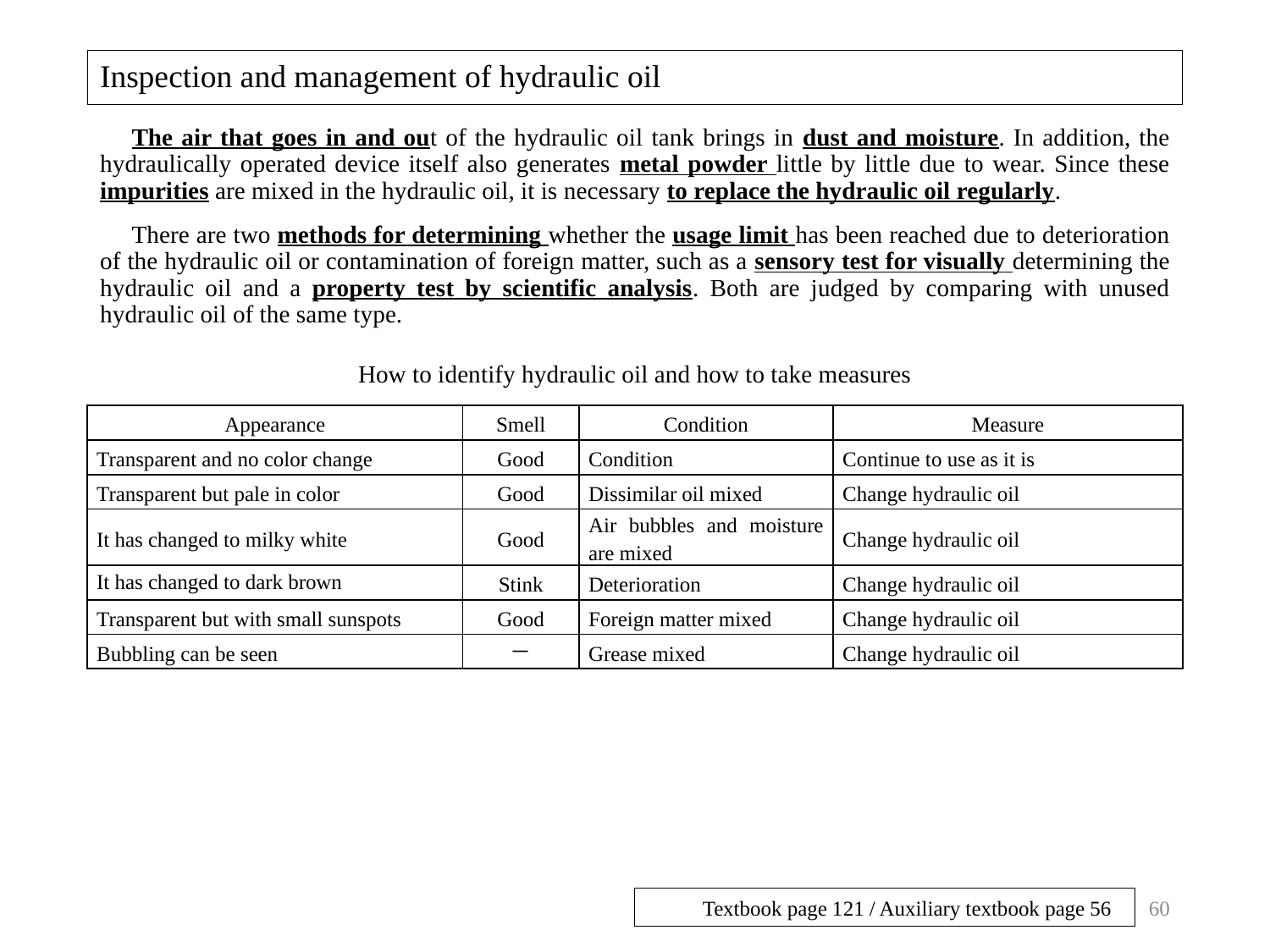

# Inspection and management of hydraulic oil
The air that goes in and out of the hydraulic oil tank brings in dust and moisture. In addition, the hydraulically operated device itself also generates metal powder little by little due to wear. Since these impurities are mixed in the hydraulic oil, it is necessary to replace the hydraulic oil regularly.
There are two methods for determining whether the usage limit has been reached due to deterioration of the hydraulic oil or contamination of foreign matter, such as a sensory test for visually determining the hydraulic oil and a property test by scientific analysis. Both are judged by comparing with unused hydraulic oil of the same type.
How to identify hydraulic oil and how to take measures
| Appearance | Smell | Condition | Measure |
| --- | --- | --- | --- |
| Transparent and no color change | Good | Condition | Continue to use as it is |
| Transparent but pale in color | Good | Dissimilar oil mixed | Change hydraulic oil |
| It has changed to milky white | Good | Air bubbles and moisture are mixed | Change hydraulic oil |
| It has changed to dark brown | Stink | Deterioration | Change hydraulic oil |
| Transparent but with small sunspots | Good | Foreign matter mixed | Change hydraulic oil |
| Bubbling can be seen | － | Grease mixed | Change hydraulic oil |
60
Textbook page 121 / Auxiliary textbook page 56